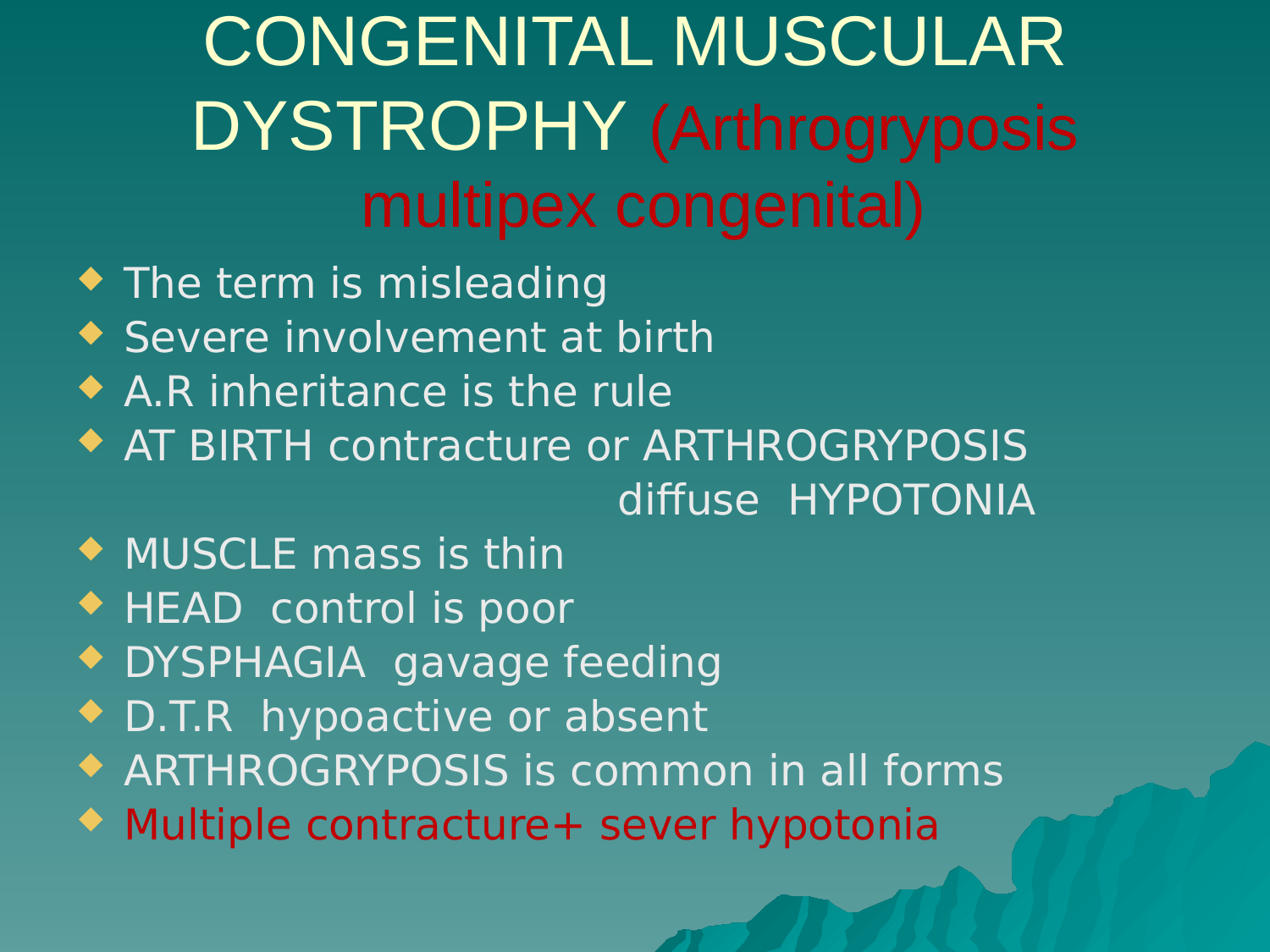

# CONGENITAL MUSCULAR DYSTROPHY (Arthrogryposis multipex congenital)
The term is misleading
Severe involvement at birth
A.R inheritance is the rule
AT BIRTH contracture or ARTHROGRYPOSIS
                                        diffuse  HYPOTONIA
MUSCLE mass is thin
HEAD  control is poor
DYSPHAGIA  gavage feeding
D.T.R  hypoactive or absent
ARTHROGRYPOSIS is common in all forms
Multiple contracture+ sever hypotonia